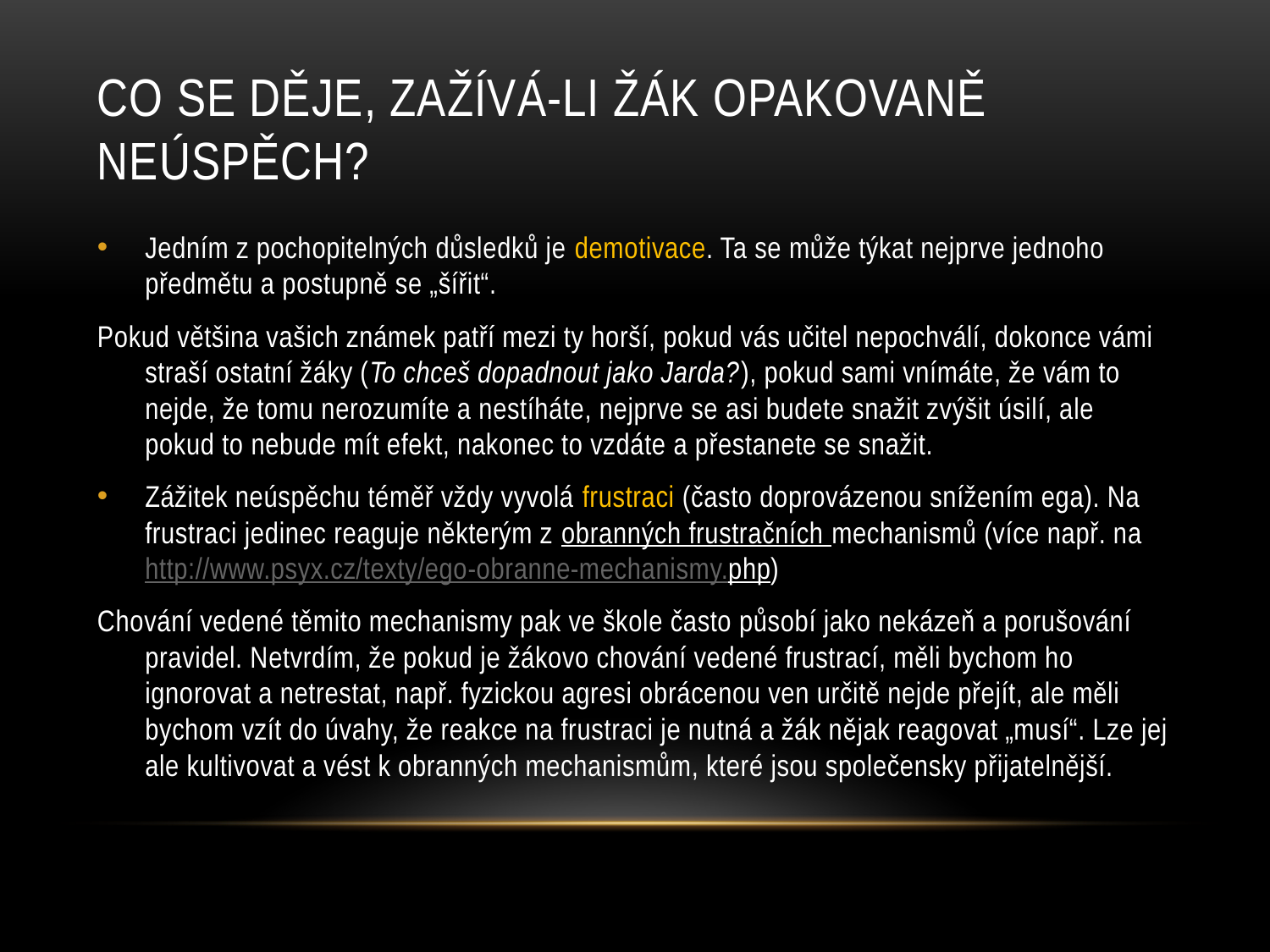

# Co se děje, zažívá-li žák opakovaně neúspěch?
Jedním z pochopitelných důsledků je demotivace. Ta se může týkat nejprve jednoho předmětu a postupně se „šířit“.
Pokud většina vašich známek patří mezi ty horší, pokud vás učitel nepochválí, dokonce vámi straší ostatní žáky (To chceš dopadnout jako Jarda?), pokud sami vnímáte, že vám to nejde, že tomu nerozumíte a nestíháte, nejprve se asi budete snažit zvýšit úsilí, ale pokud to nebude mít efekt, nakonec to vzdáte a přestanete se snažit.
Zážitek neúspěchu téměř vždy vyvolá frustraci (často doprovázenou snížením ega). Na frustraci jedinec reaguje některým z obranných frustračních mechanismů (více např. na http://www.psyx.cz/texty/ego-obranne-mechanismy.php)
Chování vedené těmito mechanismy pak ve škole často působí jako nekázeň a porušování pravidel. Netvrdím, že pokud je žákovo chování vedené frustrací, měli bychom ho ignorovat a netrestat, např. fyzickou agresi obrácenou ven určitě nejde přejít, ale měli bychom vzít do úvahy, že reakce na frustraci je nutná a žák nějak reagovat „musí“. Lze jej ale kultivovat a vést k obranných mechanismům, které jsou společensky přijatelnější.